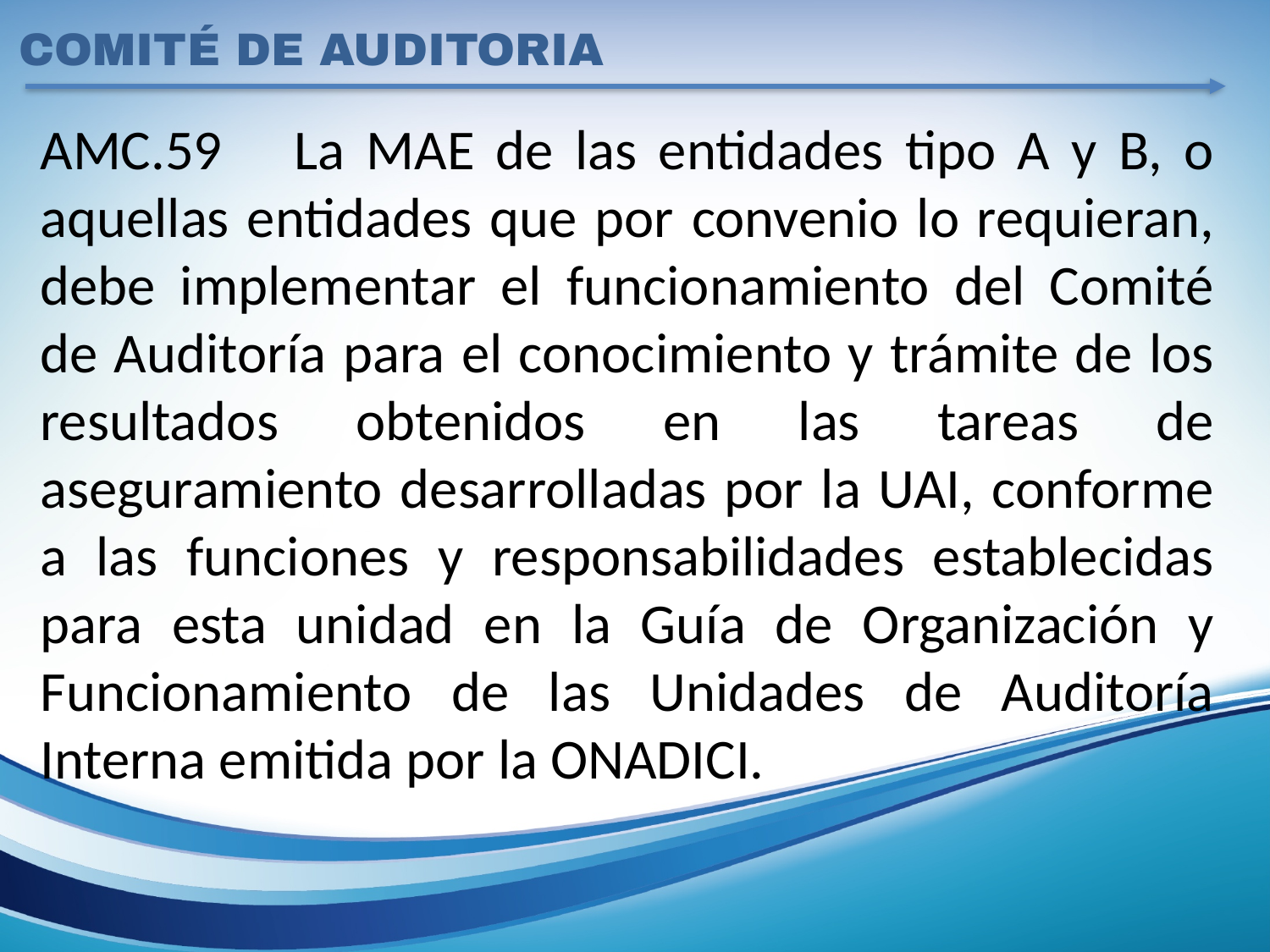

COMITÉ DE AUDITORIA
AMC.59	La MAE de las entidades tipo A y B, o aquellas entidades que por convenio lo requieran, debe implementar el funcionamiento del Comité de Auditoría para el conocimiento y trámite de los resultados obtenidos en las tareas de aseguramiento desarrolladas por la UAI, conforme a las funciones y responsabilidades establecidas para esta unidad en la Guía de Organización y Funcionamiento de las Unidades de Auditoría Interna emitida por la ONADICI.